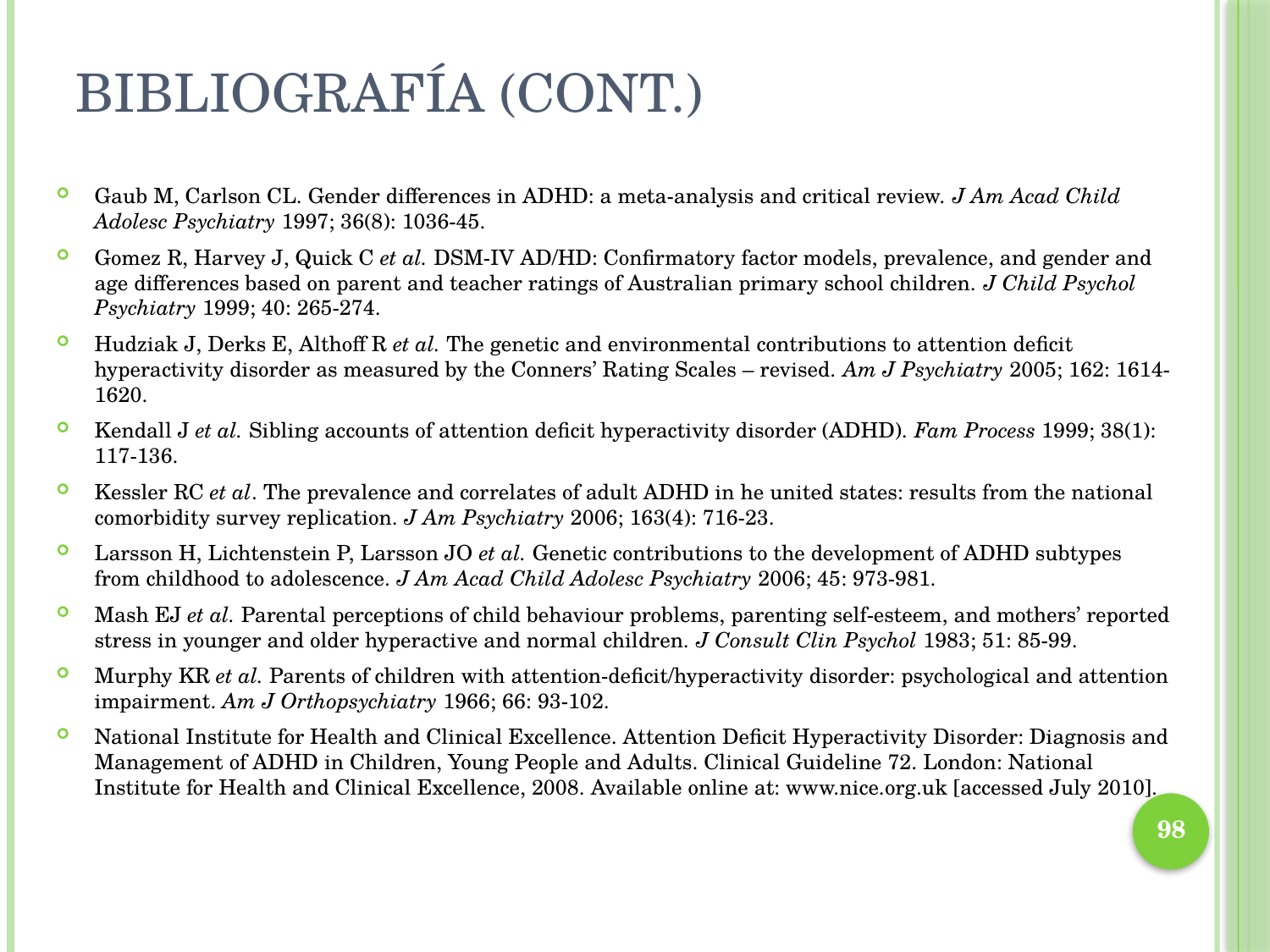

# Bibliografía (cont.)
Gaub M, Carlson CL. Gender differences in ADHD: a meta-analysis and critical review. J Am Acad Child Adolesc Psychiatry 1997; 36(8): 1036-45.
Gomez R, Harvey J, Quick C et al. DSM-IV AD/HD: Confirmatory factor models, prevalence, and gender and age differences based on parent and teacher ratings of Australian primary school children. J Child Psychol Psychiatry 1999; 40: 265-274.
Hudziak J, Derks E, Althoff R et al. The genetic and environmental contributions to attention deficit hyperactivity disorder as measured by the Conners’ Rating Scales – revised. Am J Psychiatry 2005; 162: 1614-1620.
Kendall J et al. Sibling accounts of attention deficit hyperactivity disorder (ADHD). Fam Process 1999; 38(1): 117-136.
Kessler RC et al. The prevalence and correlates of adult ADHD in he united states: results from the national comorbidity survey replication. J Am Psychiatry 2006; 163(4): 716-23.
Larsson H, Lichtenstein P, Larsson JO et al. Genetic contributions to the development of ADHD subtypes from childhood to adolescence. J Am Acad Child Adolesc Psychiatry 2006; 45: 973-981.
Mash EJ et al. Parental perceptions of child behaviour problems, parenting self-esteem, and mothers’ reported stress in younger and older hyperactive and normal children. J Consult Clin Psychol 1983; 51: 85-99.
Murphy KR et al. Parents of children with attention-deficit/hyperactivity disorder: psychological and attention impairment. Am J Orthopsychiatry 1966; 66: 93-102.
National Institute for Health and Clinical Excellence. Attention Deficit Hyperactivity Disorder: Diagnosis and Management of ADHD in Children, Young People and Adults. Clinical Guideline 72. London: National Institute for Health and Clinical Excellence, 2008. Available online at: www.nice.org.uk [accessed July 2010].

98